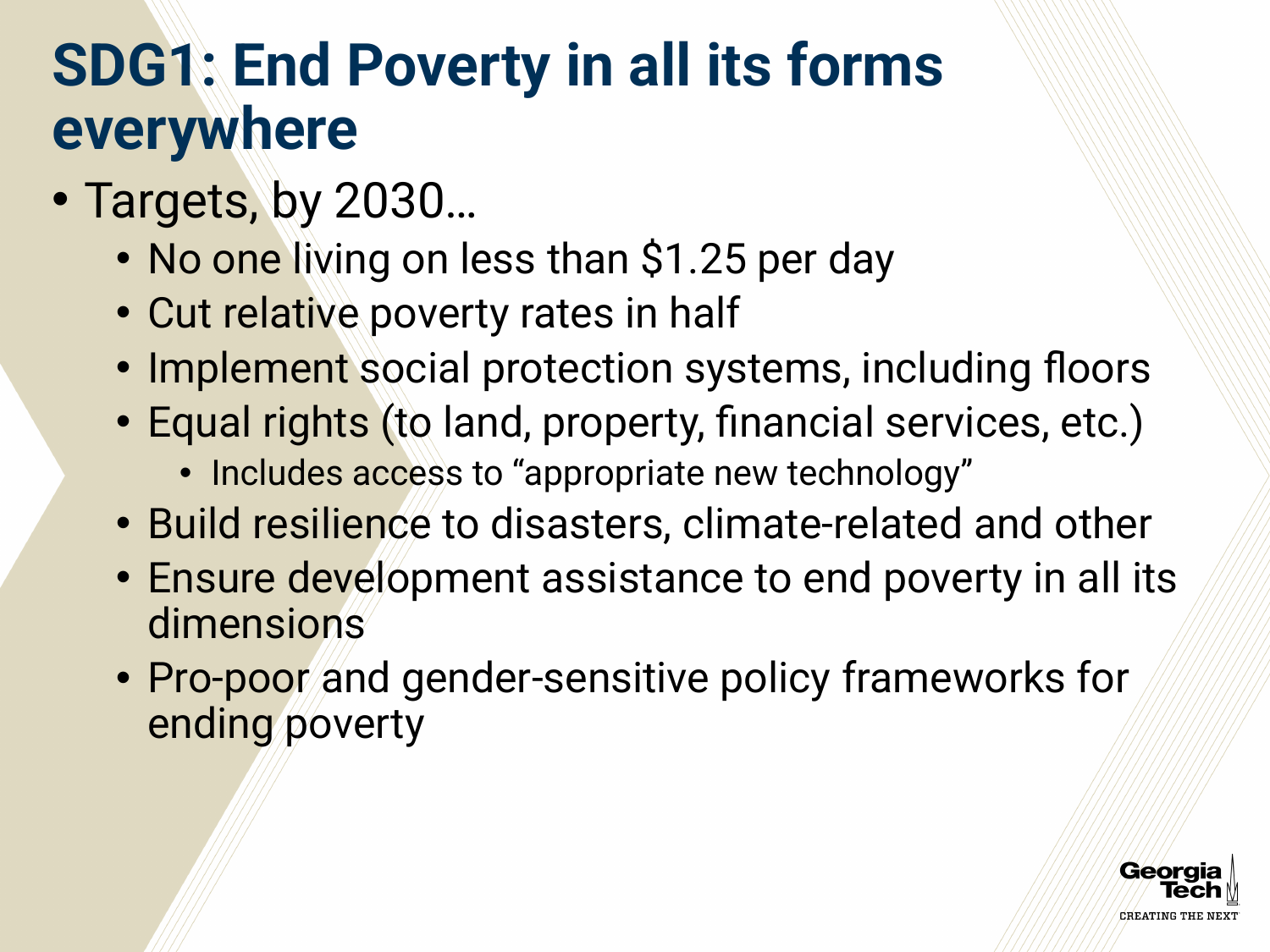

# SDG1: End Poverty in all its forms everywhere
Targets, by 2030…
No one living on less than $1.25 per day
Cut relative poverty rates in half
Implement social protection systems, including floors
Equal rights (to land, property, financial services, etc.)
Includes access to “appropriate new technology”
Build resilience to disasters, climate-related and other
Ensure development assistance to end poverty in all its dimensions
Pro-poor and gender-sensitive policy frameworks for ending poverty